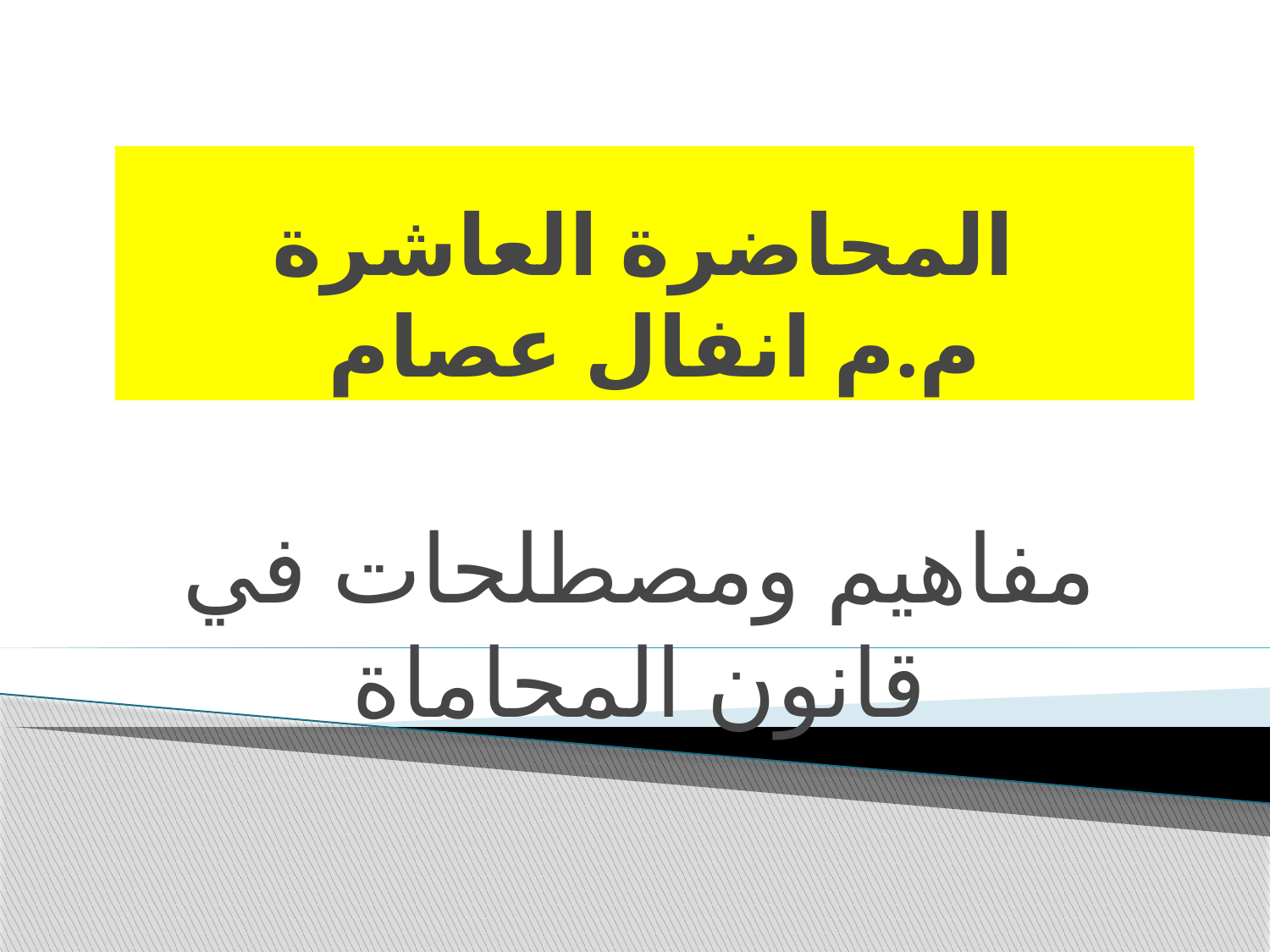

# المحاضرة العاشرة م.م انفال عصام
مفاهيم ومصطلحات في قانون المحاماة